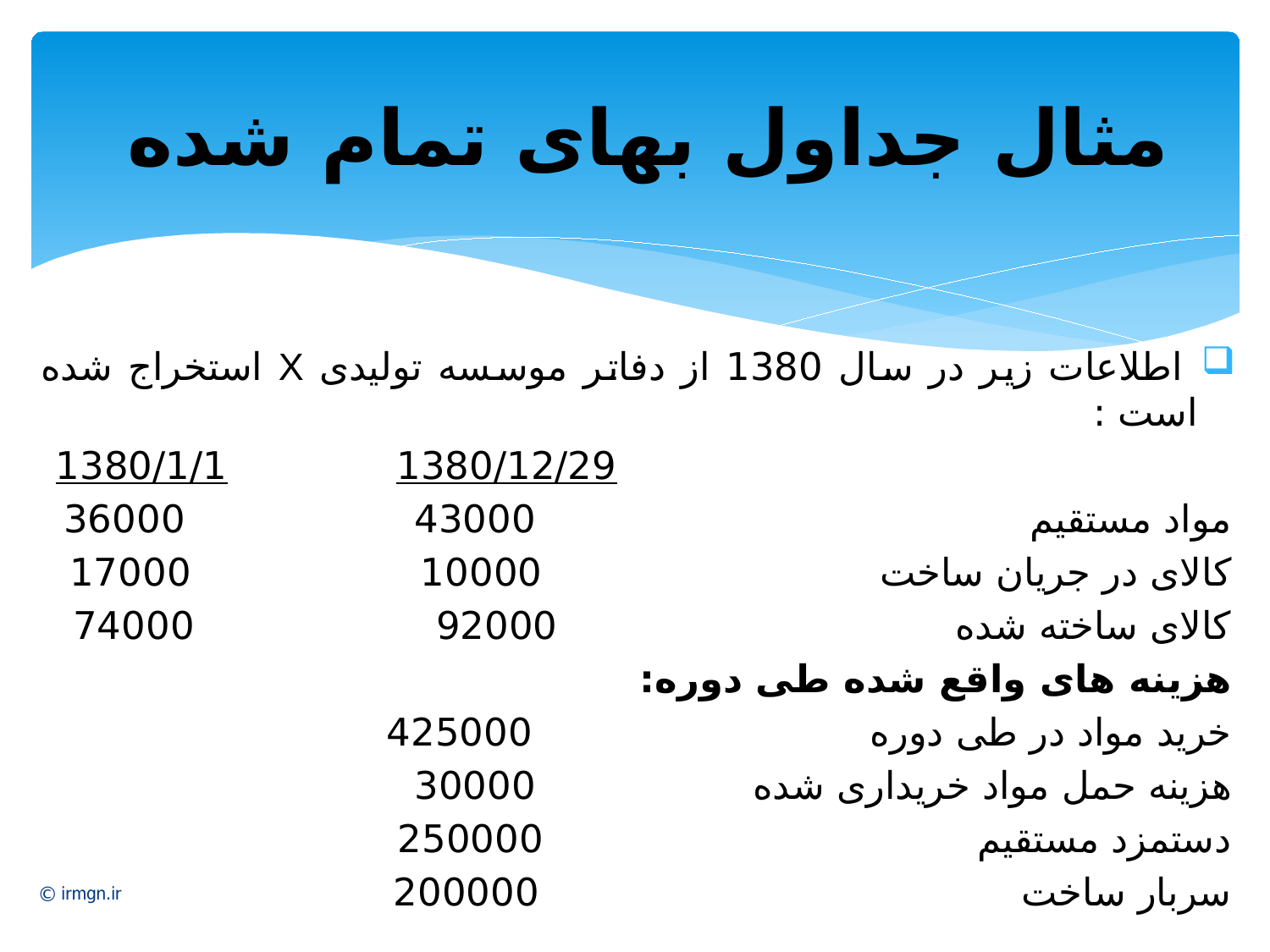

# مثال جداول بهای تمام شده
 اطلاعات زیر در سال 1380 از دفاتر موسسه تولیدی X استخراج شده است :
                                                   1380/12/29              1380/1/1
مواد مستقیم                                         43000                   36000
کالای در جریان ساخت                            10000                   17000
کالای ساخته شده                                 92000                    74000
هزینه های واقع شده طی دوره:
خرید مواد در طی دوره                            425000
هزینه حمل مواد خریداری شده                  30000
دستمزد مستقیم                                    250000
سربار ساخت                                        200000
© irmgn.ir